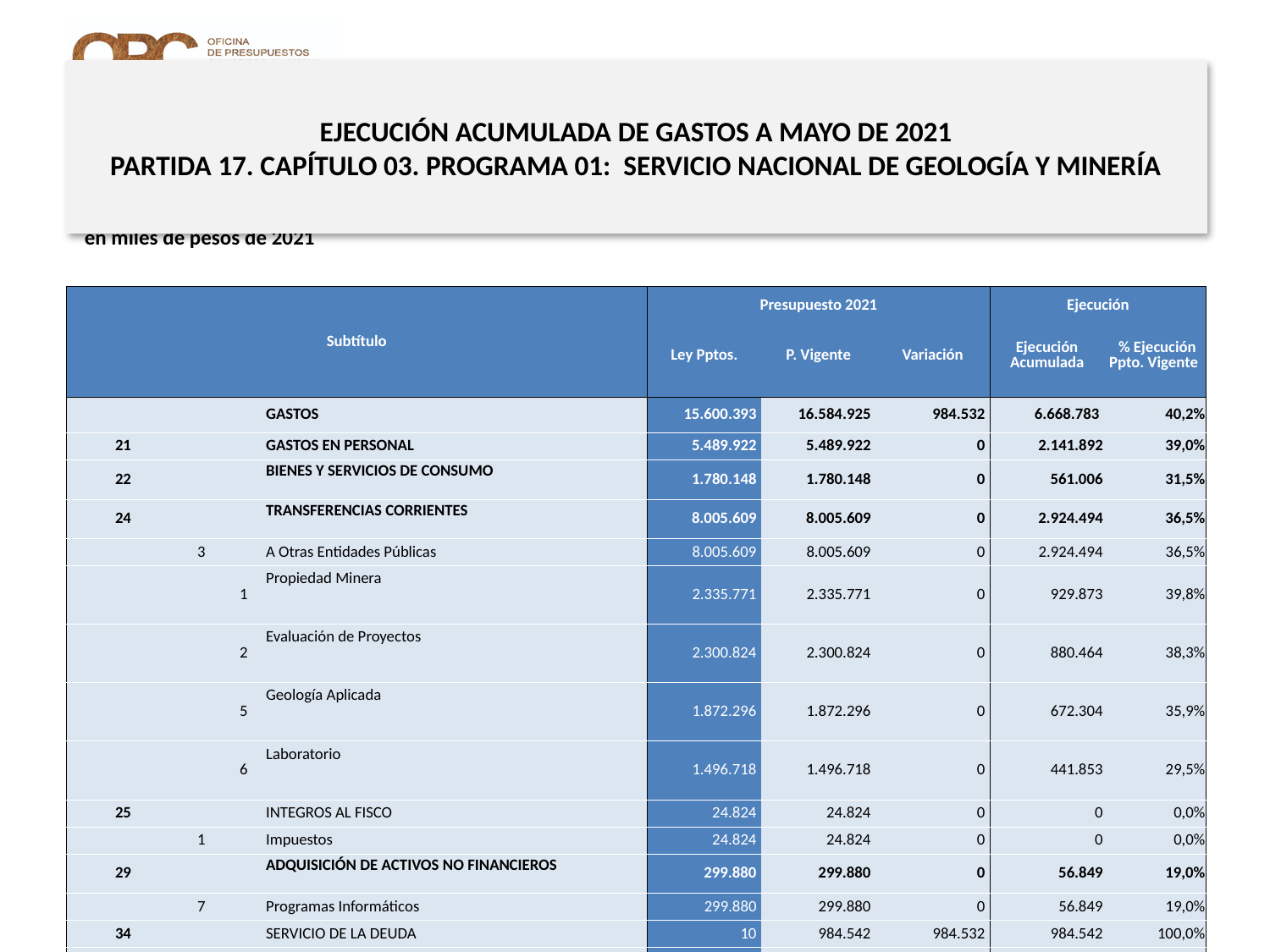

# EJECUCIÓN ACUMULADA DE GASTOS A MAYO DE 2021 PARTIDA 17. CAPÍTULO 03. PROGRAMA 01:  SERVICIO NACIONAL DE GEOLOGÍA Y MINERÍA
en miles de pesos de 2021
| Subtítulo |  |  |  | Presupuesto 2021 |  |  | Ejecución |  |
| --- | --- | --- | --- | --- | --- | --- | --- | --- |
|  |  |  |  | Ley Pptos. | P. Vigente | Variación | Ejecución Acumulada | % Ejecución Ppto. Vigente |
|  |  |  | GASTOS | 15.600.393 | 16.584.925 | 984.532 | 6.668.783 | 40,2% |
| 21 |  |  | GASTOS EN PERSONAL | 5.489.922 | 5.489.922 | 0 | 2.141.892 | 39,0% |
| 22 |  |  | BIENES Y SERVICIOS DE CONSUMO | 1.780.148 | 1.780.148 | 0 | 561.006 | 31,5% |
| 24 |  |  | TRANSFERENCIAS CORRIENTES | 8.005.609 | 8.005.609 | 0 | 2.924.494 | 36,5% |
|  | 3 |  | A Otras Entidades Públicas | 8.005.609 | 8.005.609 | 0 | 2.924.494 | 36,5% |
|  |  | 1 | Propiedad Minera | 2.335.771 | 2.335.771 | 0 | 929.873 | 39,8% |
|  |  | 2 | Evaluación de Proyectos | 2.300.824 | 2.300.824 | 0 | 880.464 | 38,3% |
|  |  | 5 | Geología Aplicada | 1.872.296 | 1.872.296 | 0 | 672.304 | 35,9% |
|  |  | 6 | Laboratorio | 1.496.718 | 1.496.718 | 0 | 441.853 | 29,5% |
| 25 |  |  | INTEGROS AL FISCO | 24.824 | 24.824 | 0 | 0 | 0,0% |
|  | 1 |  | Impuestos | 24.824 | 24.824 | 0 | 0 | 0,0% |
| 29 |  |  | ADQUISICIÓN DE ACTIVOS NO FINANCIEROS | 299.880 | 299.880 | 0 | 56.849 | 19,0% |
|  | 7 |  | Programas Informáticos | 299.880 | 299.880 | 0 | 56.849 | 19,0% |
| 34 |  |  | SERVICIO DE LA DEUDA | 10 | 984.542 | 984.532 | 984.542 | 100,0% |
|  | 7 |  | Deuda Flotante | 10 | 984.542 | 984.532 | 984.542 | 100,0% |
Fuente: Elaboración propia en base  a Informes de ejecución presupuestaria mensual de DIPRES
10